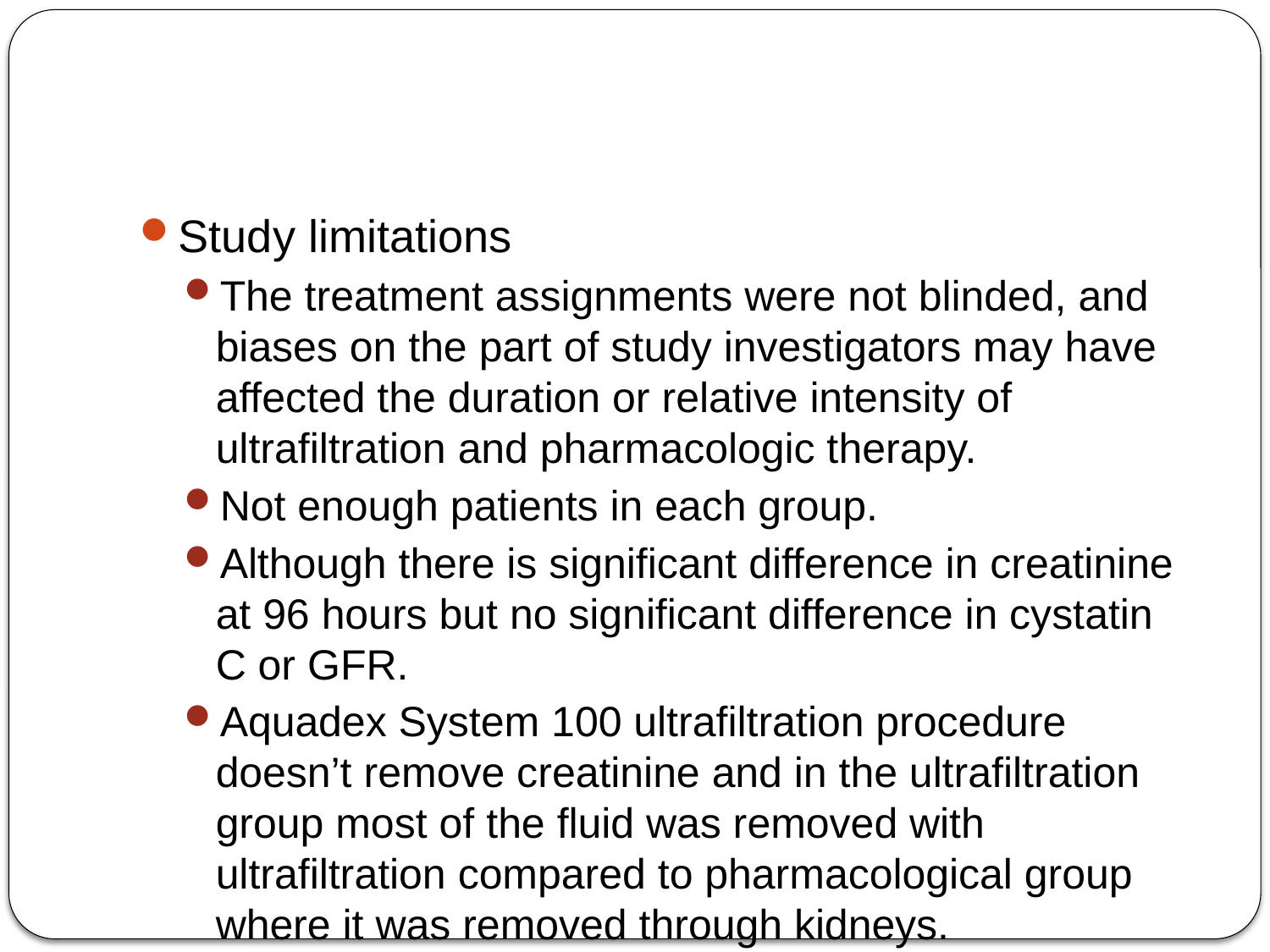

#
Study limitations
The treatment assignments were not blinded, and biases on the part of study investigators may have affected the duration or relative intensity of ultrafiltration and pharmacologic therapy.
Not enough patients in each group.
Although there is significant difference in creatinine at 96 hours but no significant difference in cystatin C or GFR.
Aquadex System 100 ultrafiltration procedure doesn’t remove creatinine and in the ultrafiltration group most of the fluid was removed with ultrafiltration compared to pharmacological group where it was removed through kidneys.